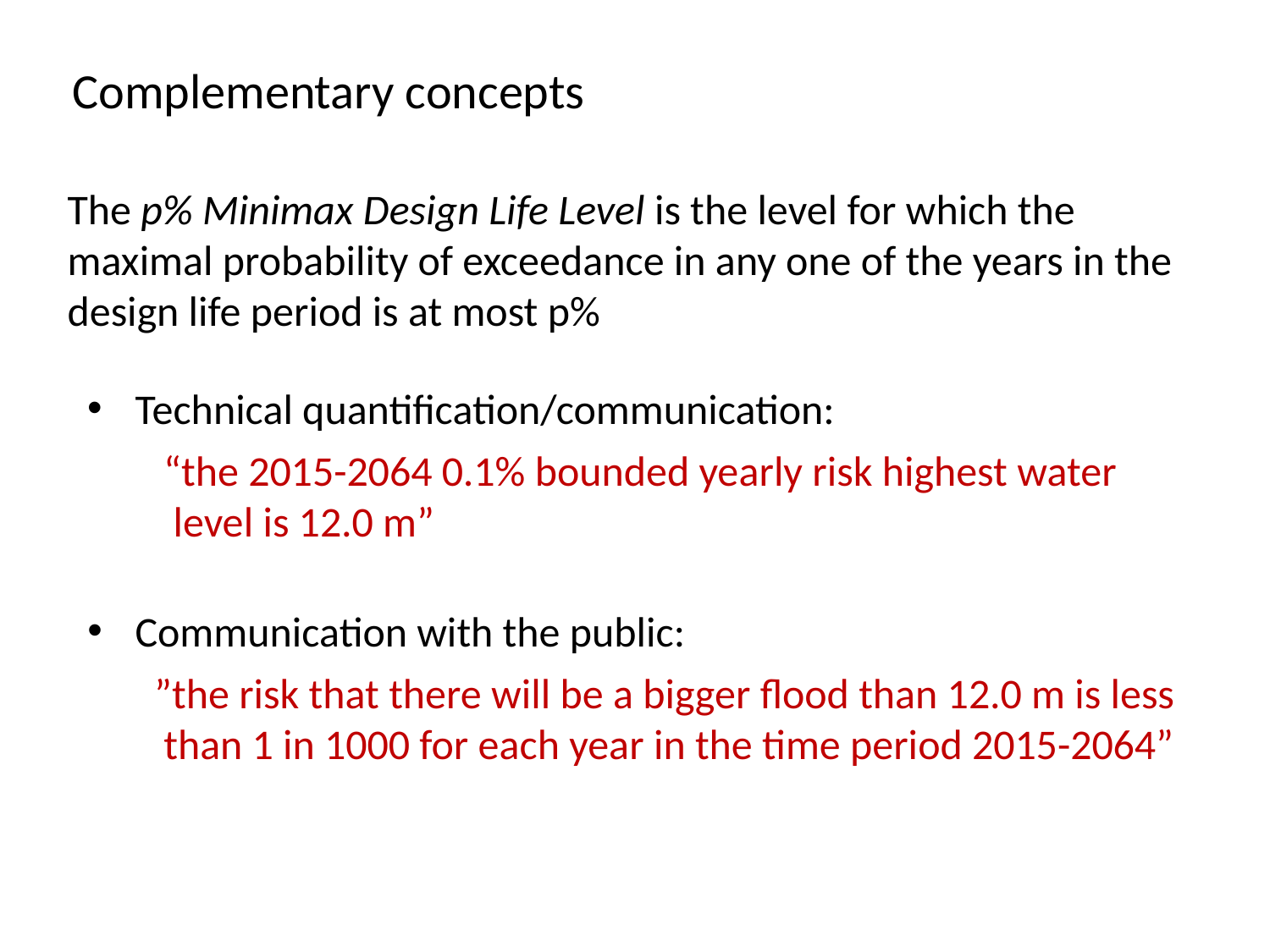

Complementary concepts
The p% Minimax Design Life Level is the level for which the maximal probability of exceedance in any one of the years in the design life period is at most p%
Technical quantification/communication:
        “the 2015-2064 0.1% bounded yearly risk highest water
         level is 12.0 m”
Communication with the public:
       ”the risk that there will be a bigger flood than 12.0 m is less
        than 1 in 1000 for each year in the time period 2015-2064”